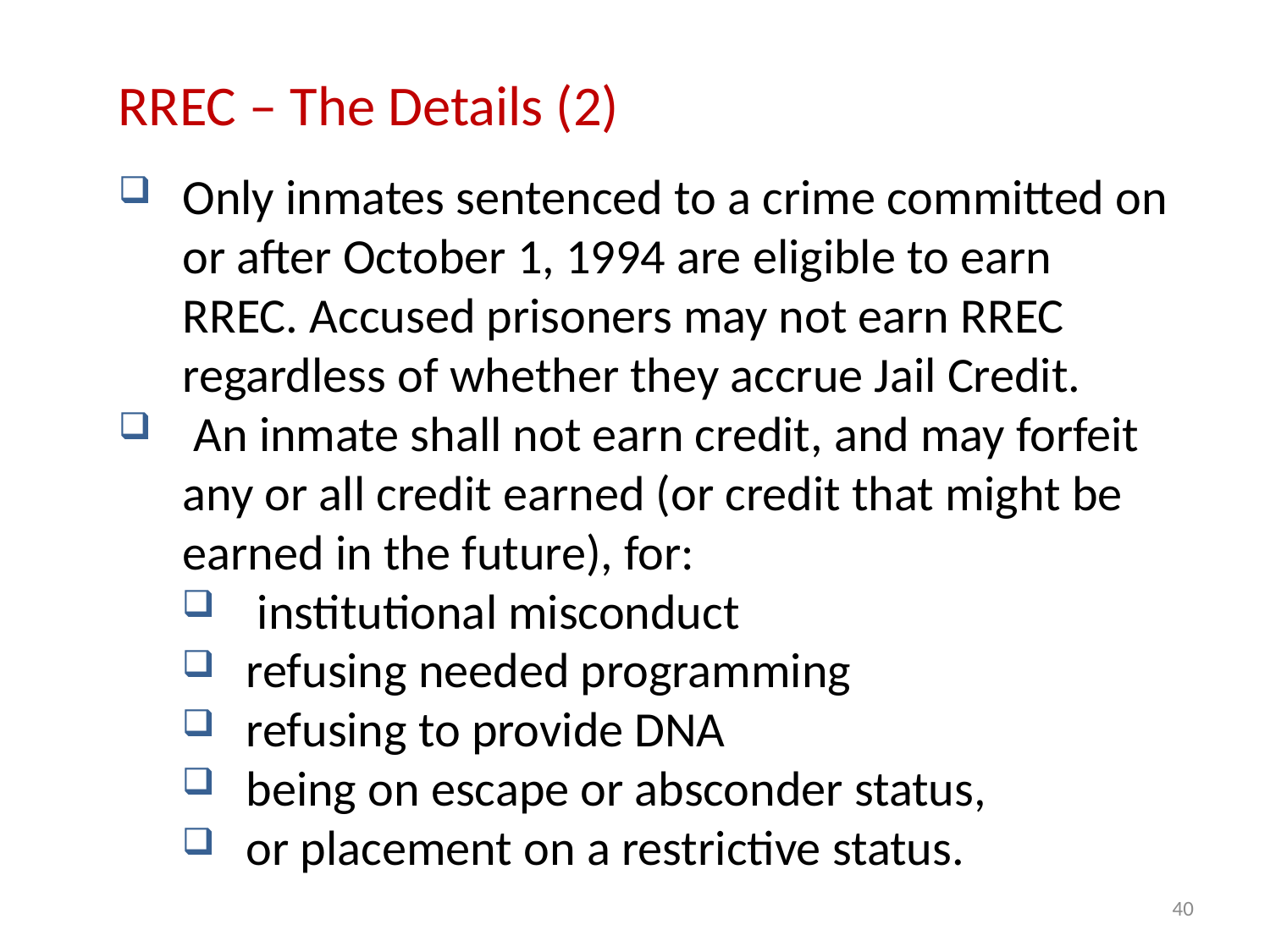

RREC – The Details (2)
Only inmates sentenced to a crime committed on or after October 1, 1994 are eligible to earn RREC. Accused prisoners may not earn RREC regardless of whether they accrue Jail Credit.
 An inmate shall not earn credit, and may forfeit any or all credit earned (or credit that might be earned in the future), for:
 institutional misconduct
refusing needed programming
refusing to provide DNA
being on escape or absconder status,
or placement on a restrictive status.
40